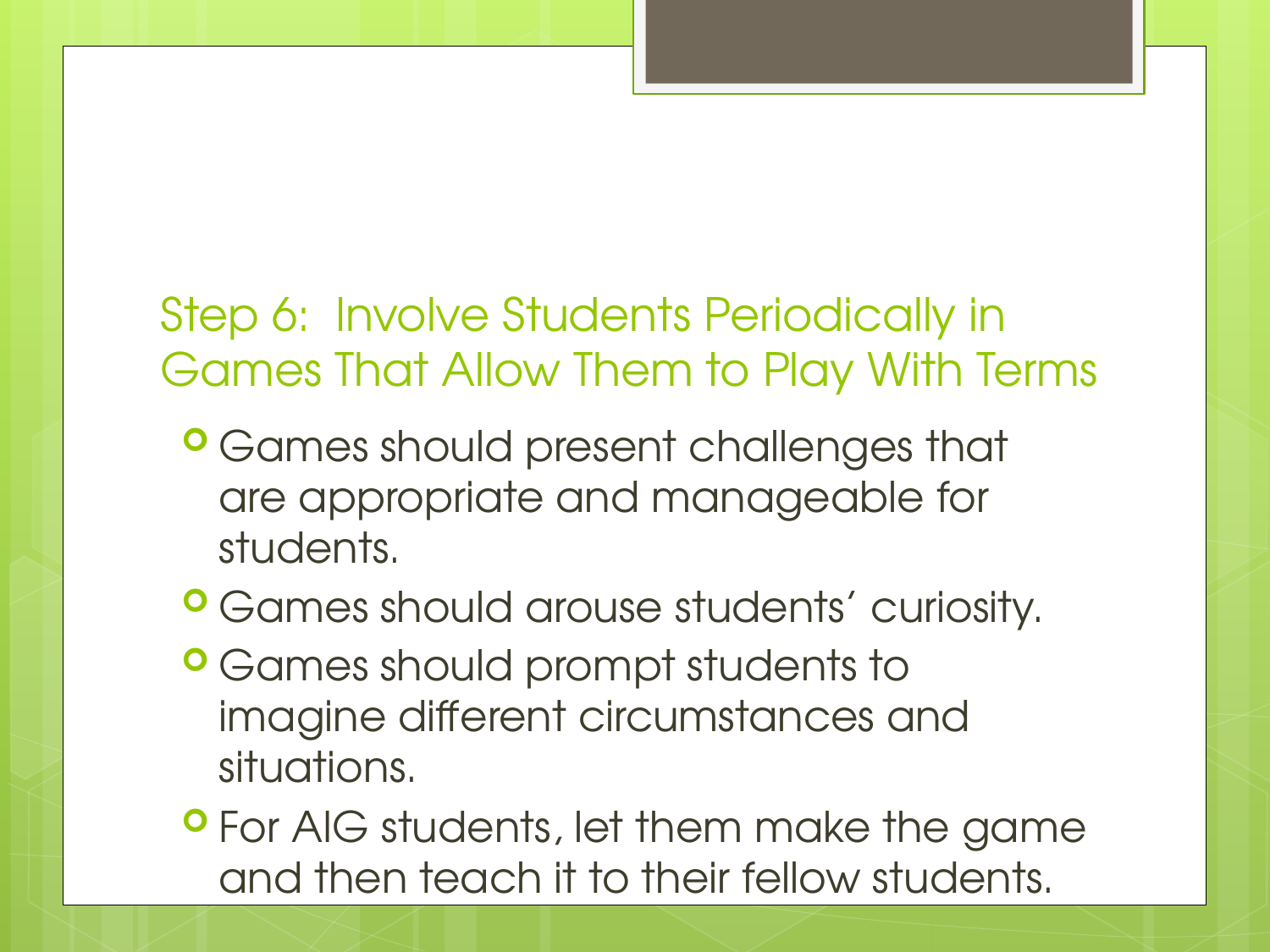

# Step 6:  Involve Students Periodically in Games That Allow Them to Play With Terms
Games should present challenges that are appropriate and manageable for students.
Games should arouse students’ curiosity.
Games should prompt students to imagine different circumstances and situations.
For AIG students, let them make the game and then teach it to their fellow students.